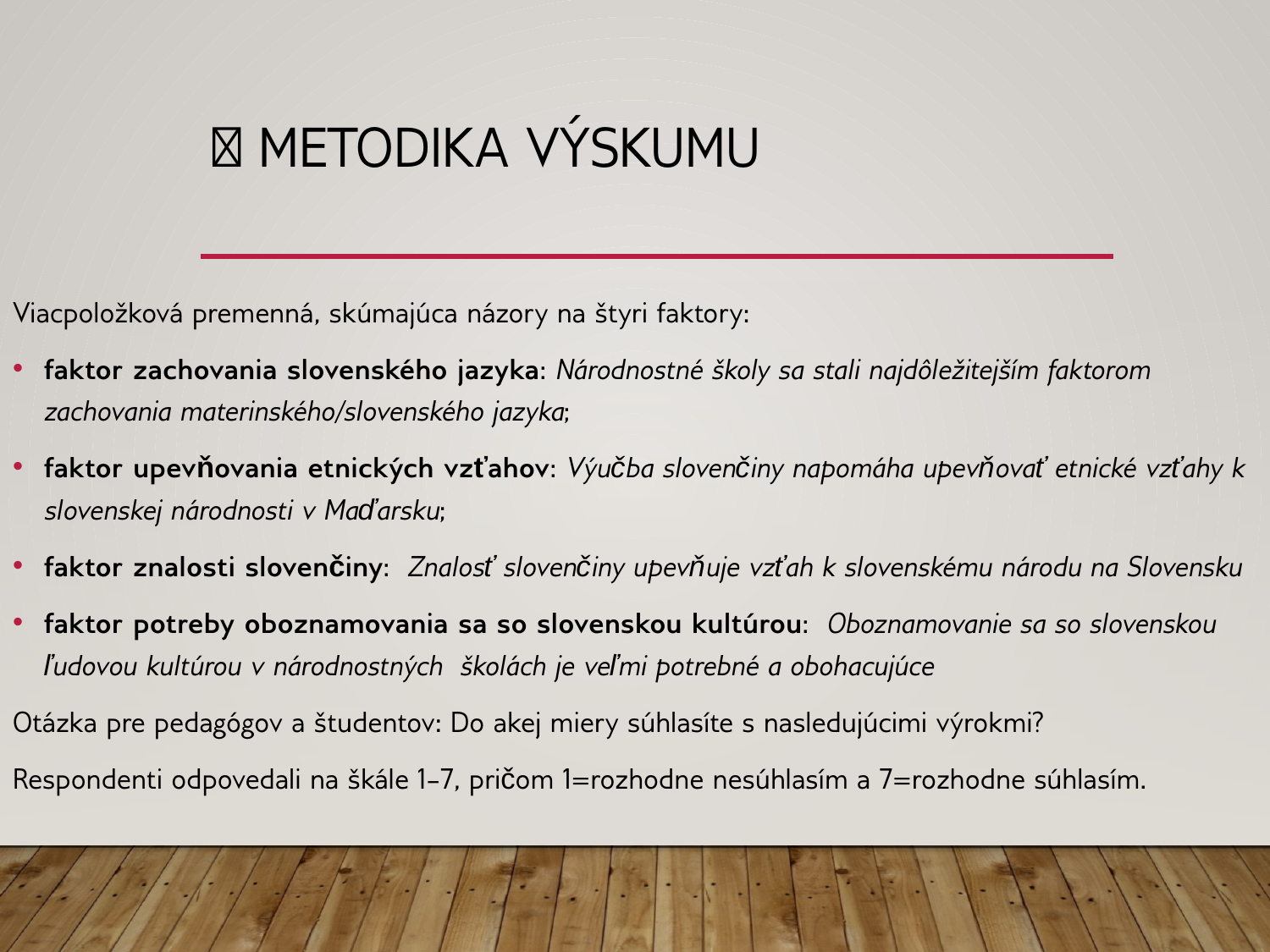

# 🧪 Metodika výskumu
Viacpoložková premenná, skúmajúca názory na štyri faktory:
faktor zachovania slovenského jazyka: Národnostné školy sa stali najdôležitejším faktorom zachovania materinského/slovenského jazyka;
faktor upevňovania etnických vzťahov: Výučba slovenčiny napomáha upevňovať etnické vzťahy k slovenskej národnosti v Maďarsku;
faktor znalosti slovenčiny:  Znalosť slovenčiny upevňuje vzťah k slovenskému národu na Slovensku
faktor potreby oboznamovania sa so slovenskou kultúrou:  Oboznamovanie sa so slovenskou ľudovou kultúrou v národnostných  školách je veľmi potrebné a obohacujúce
Otázka pre pedagógov a študentov: Do akej miery súhlasíte s nasledujúcimi výrokmi?
Respondenti odpovedali na škále 1–7, pričom 1=rozhodne nesúhlasím a 7=rozhodne súhlasím.